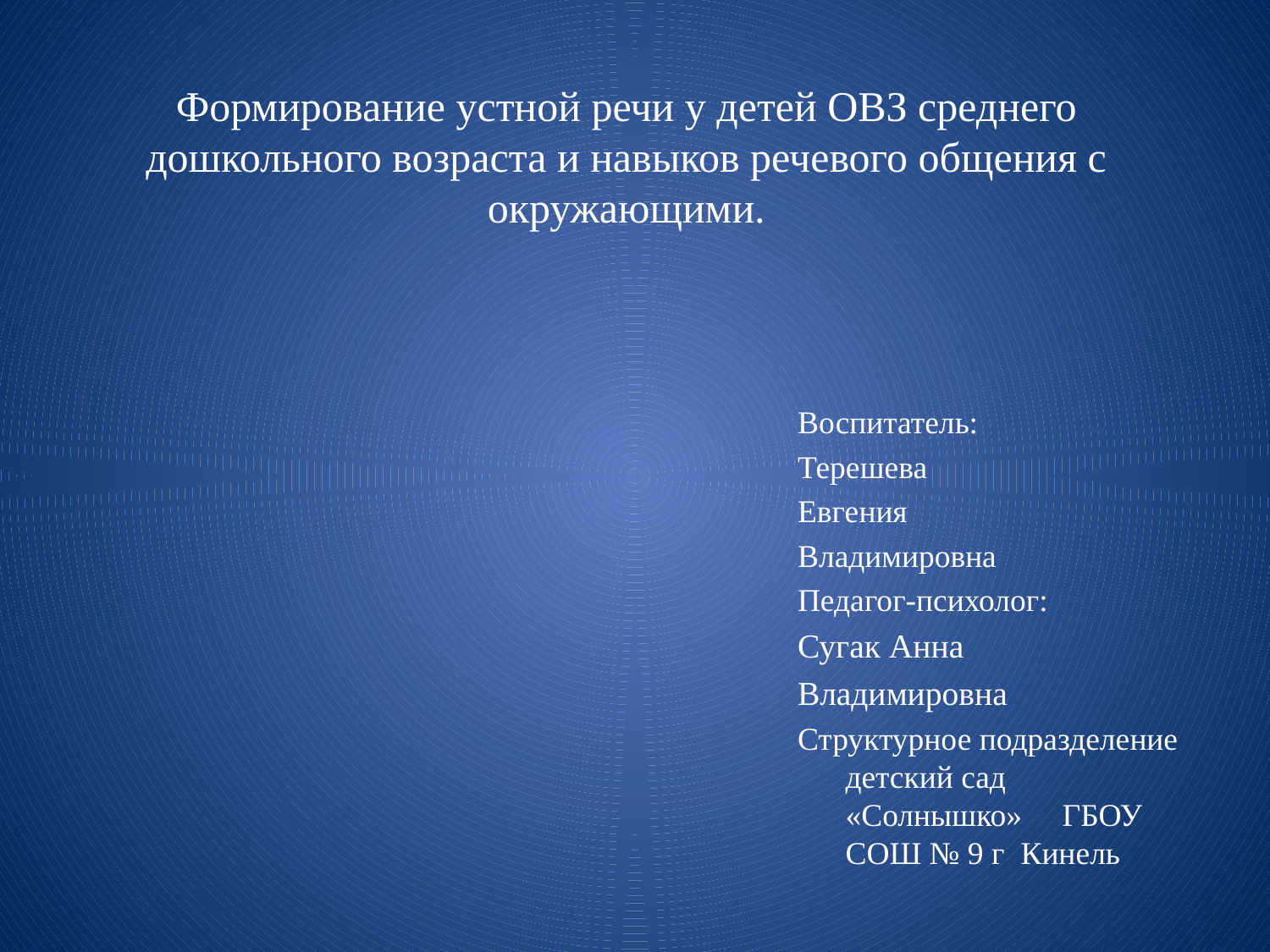

# Формирование устной речи у детей ОВЗ среднего дошкольного возраста и навыков речевого общения с окружающими.
Воспитатель:
Терешева
Евгения
Владимировна
Педагог-психолог:
Сугак Анна
Владимировна
Структурное подразделение  детский сад         «Солнышко»     ГБОУ СОШ № 9 г  Кинель